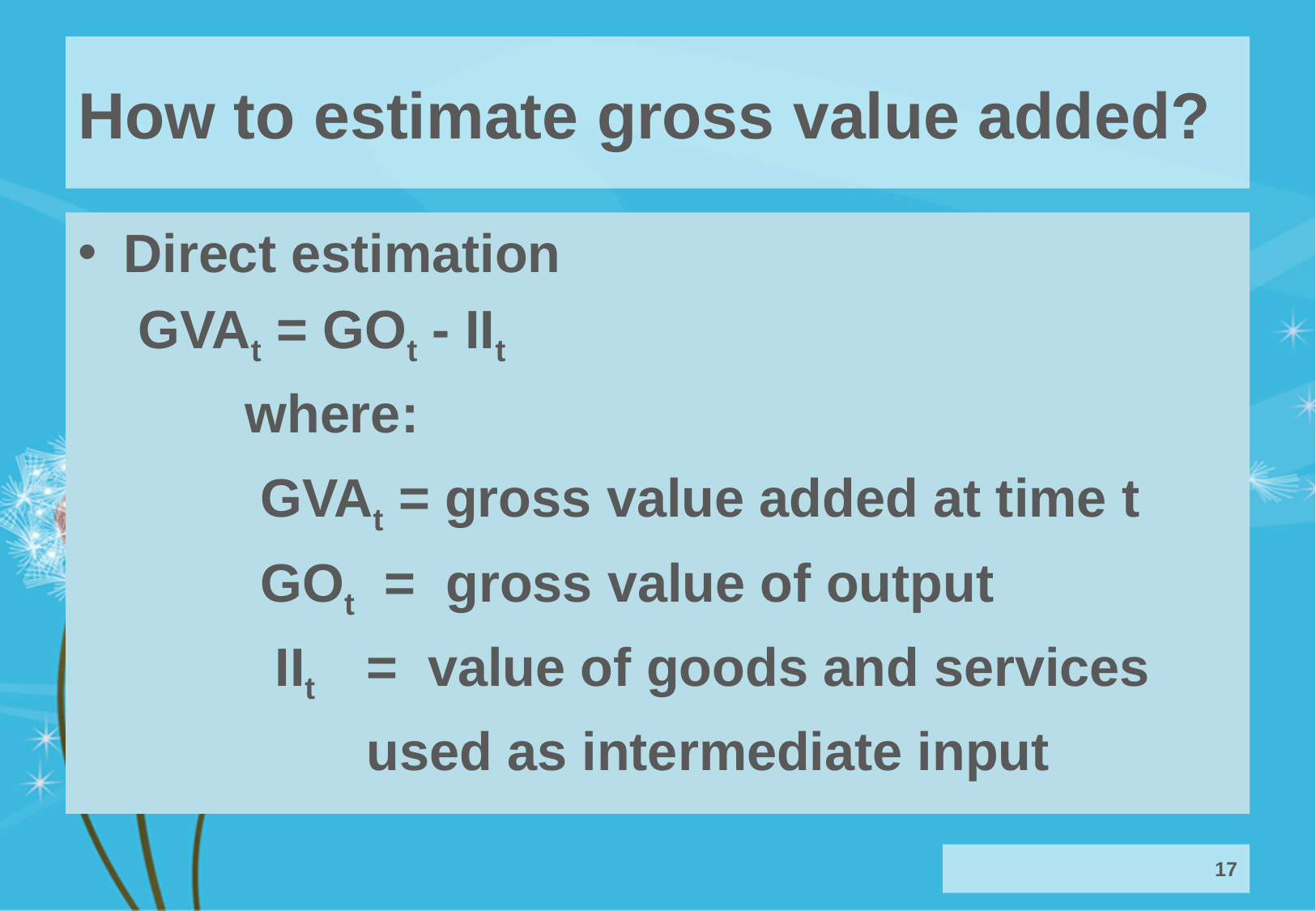

# How to estimate gross value added?
Direct estimation
    GVAt = GOt - IIt
		where:
		 GVAt = gross value added at time t
		 GOt  =  gross value of output
		  IIt 	=  value of goods and services
			used as intermediate input
17